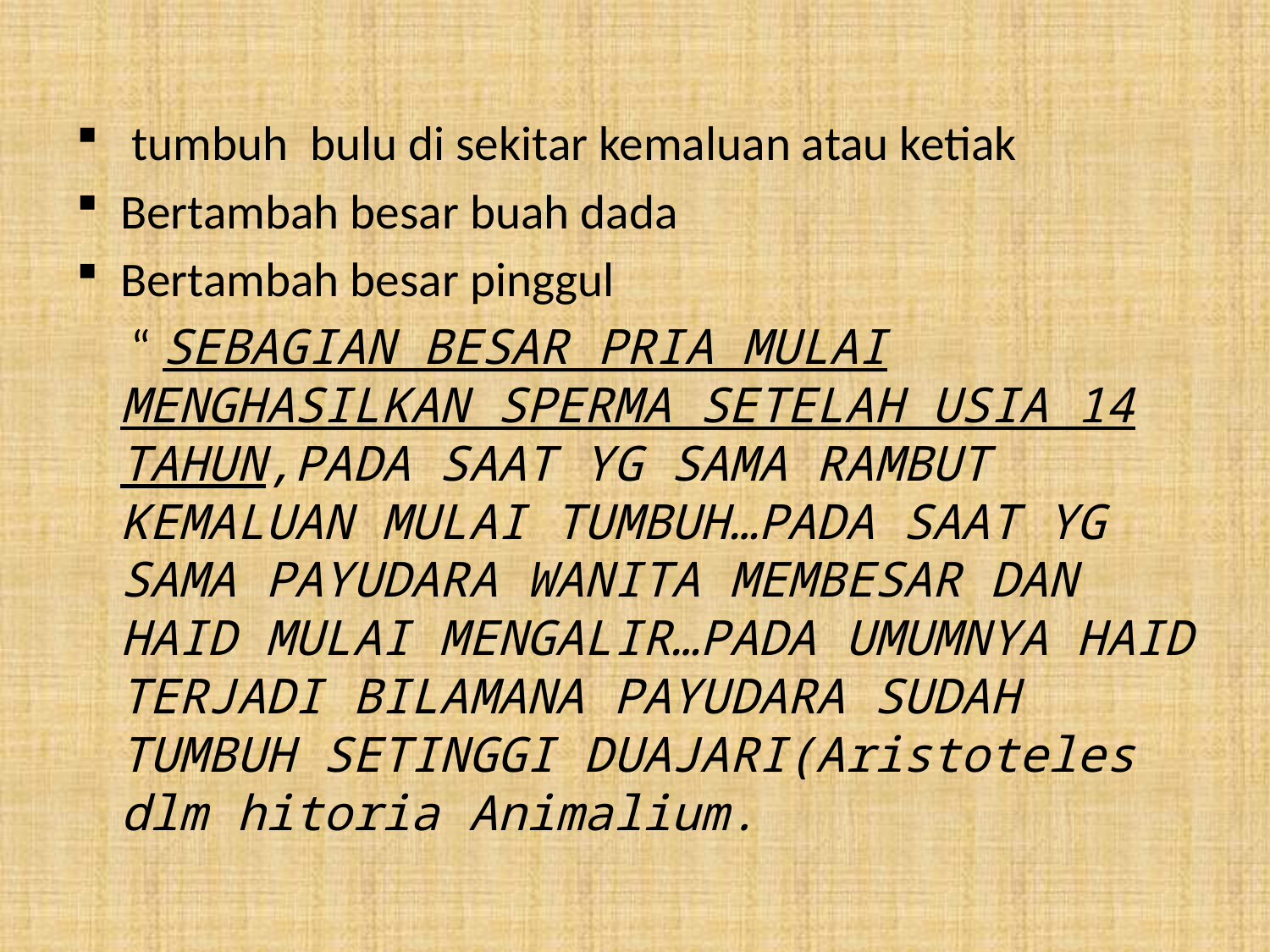

tumbuh  bulu di sekitar kemaluan atau ketiak
Bertambah besar buah dada
Bertambah besar pinggul
     “ SEBAGIAN BESAR PRIA MULAI MENGHASILKAN SPERMA SETELAH USIA 14 TAHUN,PADA SAAT YG SAMA RAMBUT KEMALUAN MULAI TUMBUH…PADA SAAT YG SAMA PAYUDARA WANITA MEMBESAR DAN HAID MULAI MENGALIR…PADA UMUMNYA HAID TERJADI BILAMANA PAYUDARA SUDAH TUMBUH SETINGGI DUAJARI(Aristoteles dlm hitoria Animalium.